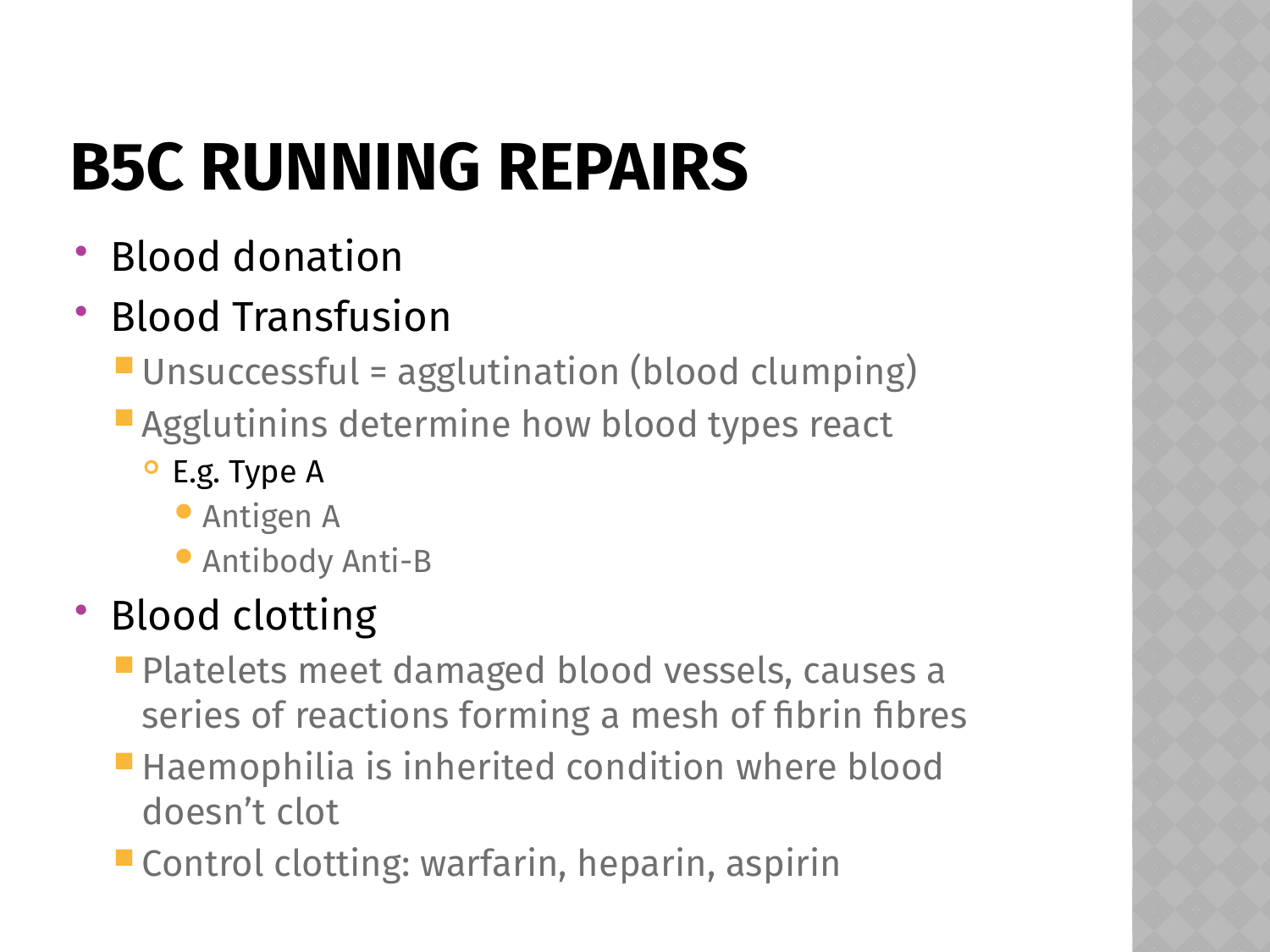

# B5c Running Repairs
Blood donation
Blood Transfusion
Unsuccessful = agglutination (blood clumping)
Agglutinins determine how blood types react
E.g. Type A
Antigen A
Antibody Anti-B
Blood clotting
Platelets meet damaged blood vessels, causes a series of reactions forming a mesh of fibrin fibres
Haemophilia is inherited condition where blood doesn’t clot
Control clotting: warfarin, heparin, aspirin